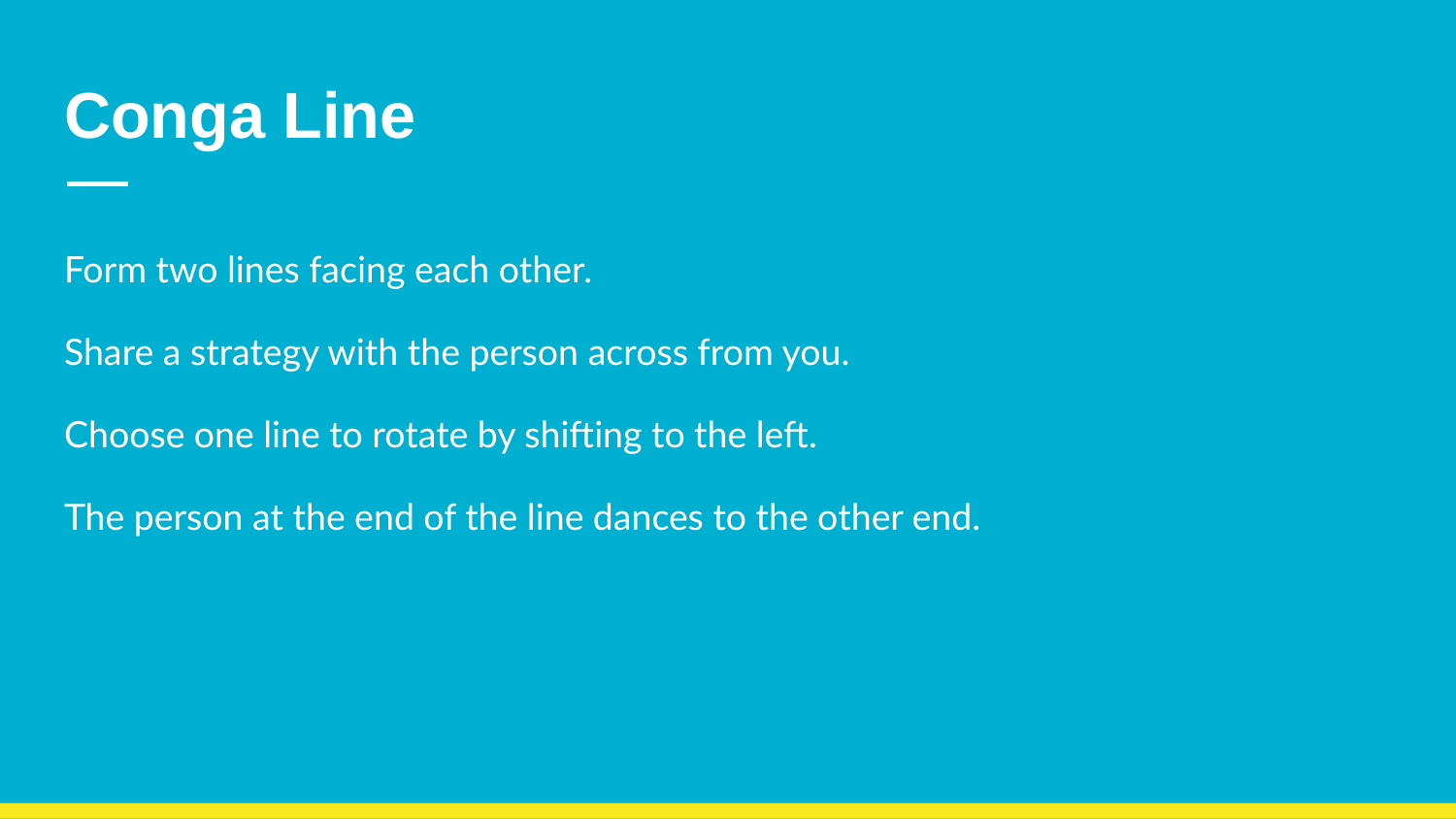

# Conga Line
Form two lines facing each other.
Share a strategy with the person across from you.
Choose one line to rotate by shifting to the left.
The person at the end of the line dances to the other end.